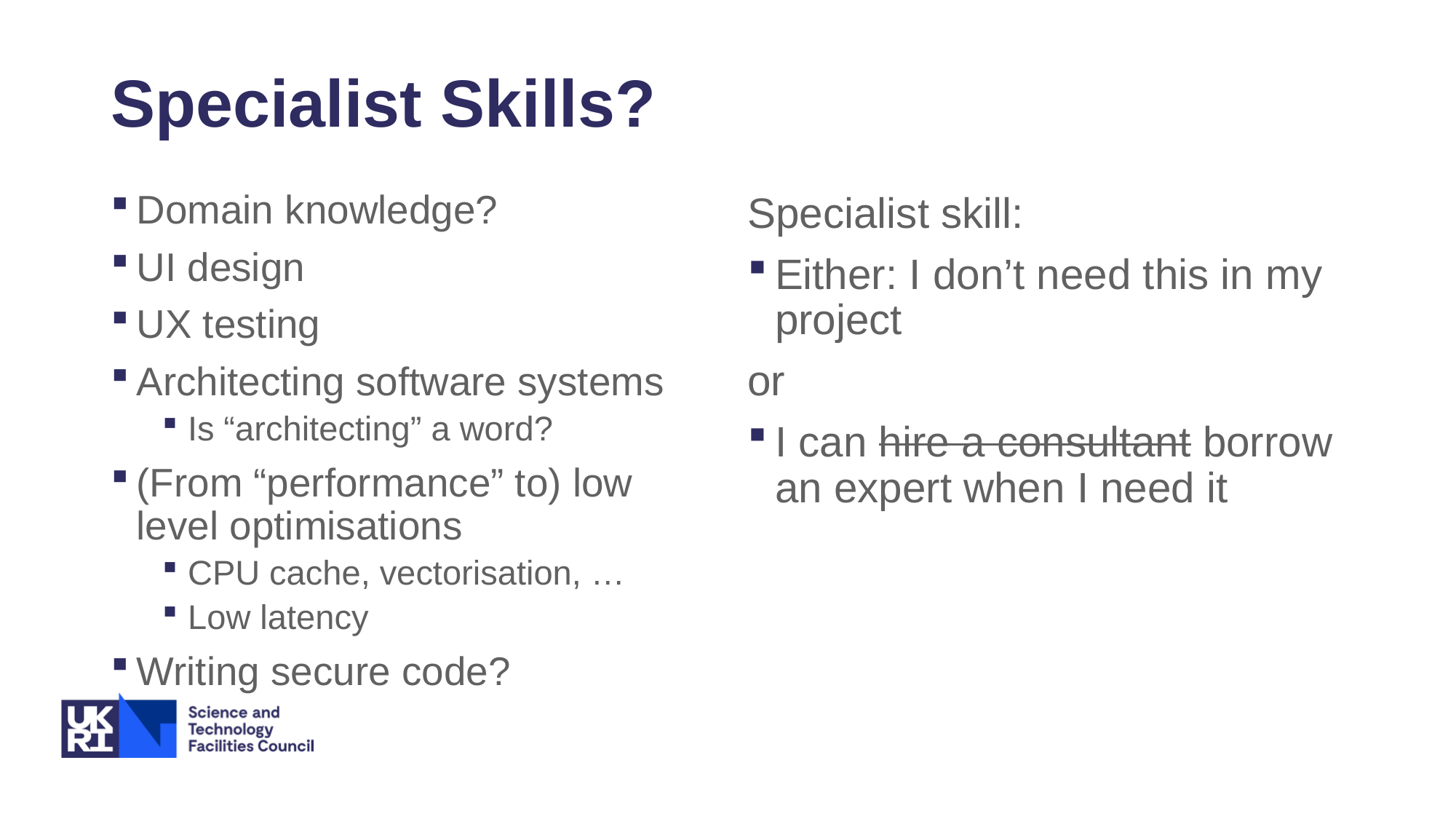

# Specialist Skills?
Domain knowledge?
UI design
UX testing
Architecting software systems
Is “architecting” a word?
(From “performance” to) low level optimisations
CPU cache, vectorisation, …
Low latency
Writing secure code?
Specialist skill:
Either: I don’t need this in my project
or
I can hire a consultant borrow an expert when I need it